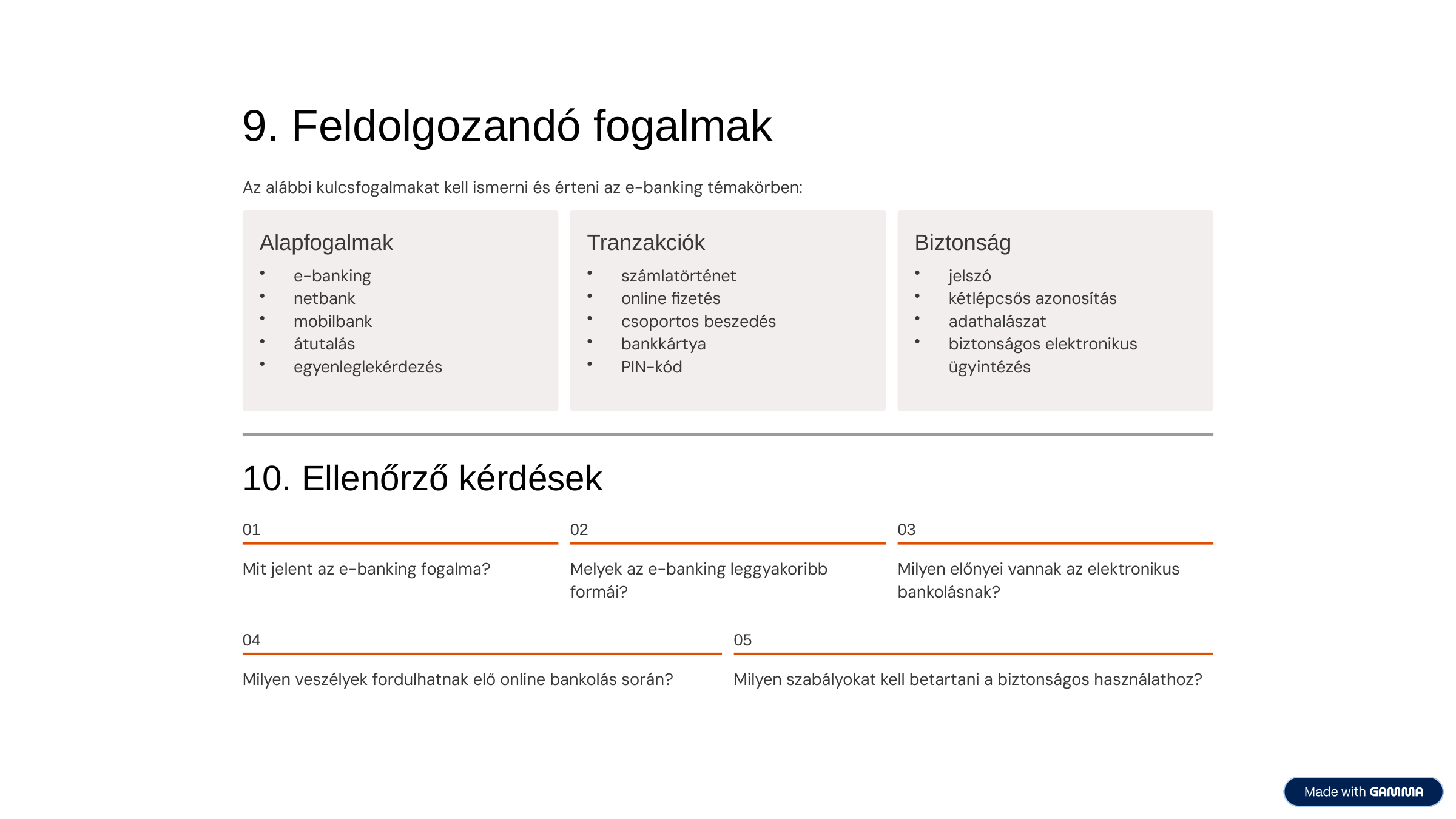

9. Feldolgozandó fogalmak
Az alábbi kulcsfogalmakat kell ismerni és érteni az e-banking témakörben:

Alapfogalmak
Tranzakciók
Biztonság
e-banking
netbank
mobilbank
átutalás
egyenleglekérdezés
számlatörténet
online fizetés
csoportos beszedés
bankkártya
PIN-kód
jelszó
kétlépcsős azonosítás
adathalászat
biztonságos elektronikus ügyintézés

10. Ellenőrző kérdések
01
02
03

Mit jelent az e-banking fogalma?
Melyek az e-banking leggyakoribb formái?
Milyen előnyei vannak az elektronikus bankolásnak?
04
05

Milyen veszélyek fordulhatnak elő online bankolás során?
Milyen szabályokat kell betartani a biztonságos használathoz?